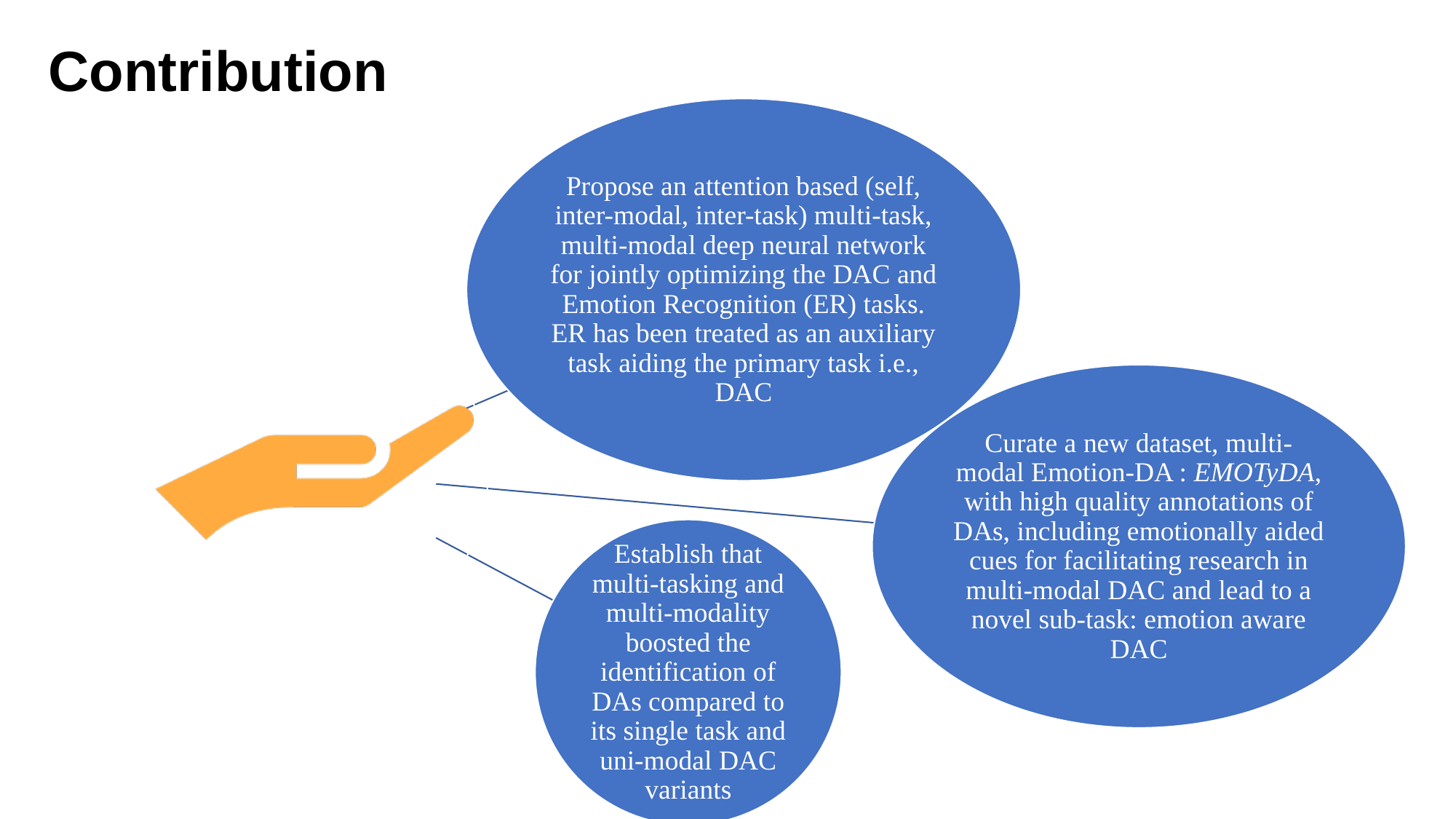

Contribution
Curate a new dataset, multi-modal Emotion-DA : EMOTyDA, with high quality annotations of DAs, including emotionally aided cues for facilitating research in multi-modal DAC and lead to a novel sub-task: emotion aware DAC
Propose an attention based (self, inter-modal, inter-task) multi-task, multi-modal deep neural network for jointly optimizing the DAC and Emotion Recognition (ER) tasks. ER has been treated as an auxiliary task aiding the primary task i.e., DAC
Establish that multi-tasking and multi-modality boosted the identification of DAs compared to its single task and uni-modal DAC variants